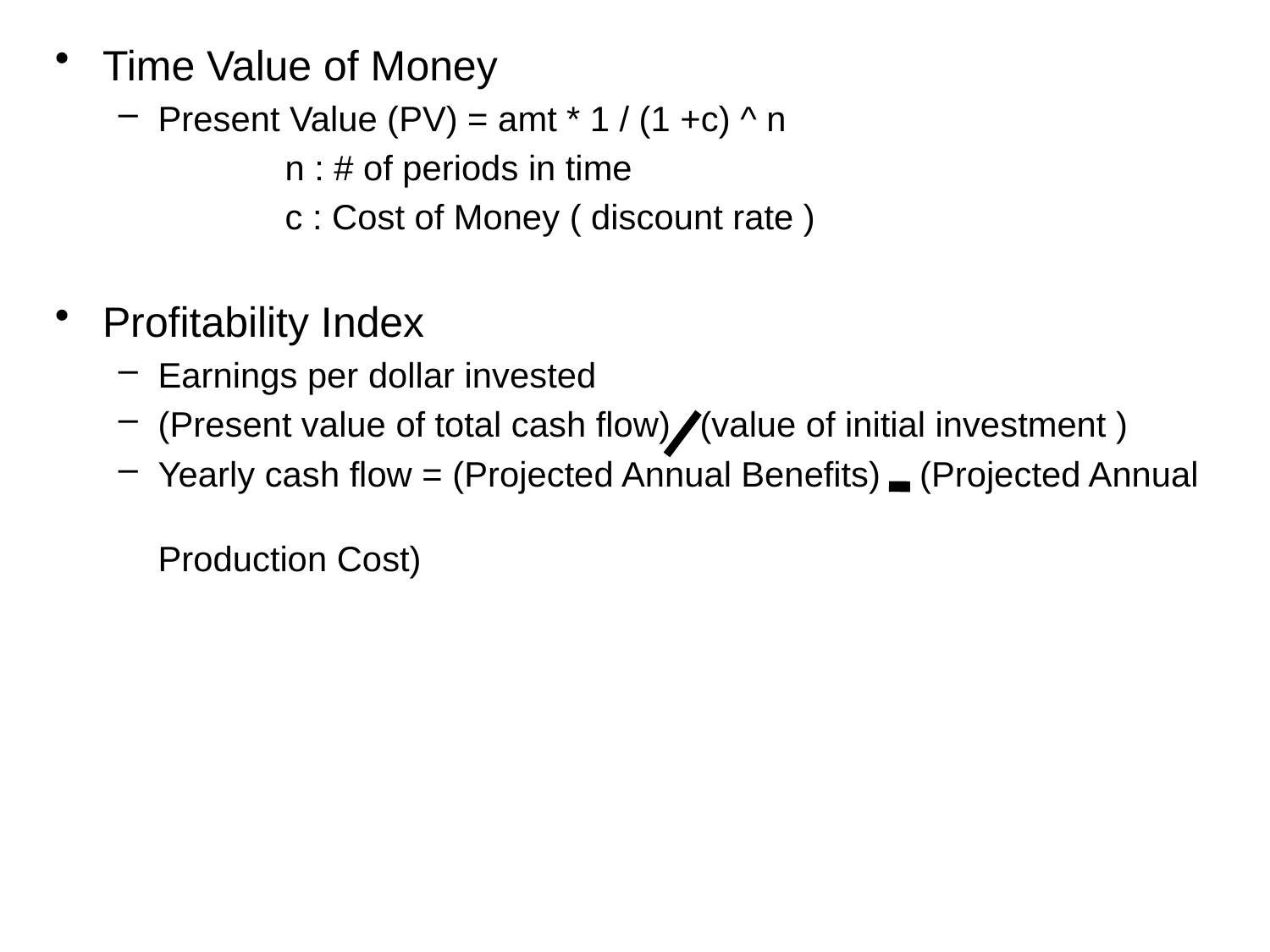

Time Value of Money
Present Value (PV) = amt * 1 / (1 +c) ^ n
		n : # of periods in time
		c : Cost of Money ( discount rate )

Profitability Index
Earnings per dollar invested
(Present value of total cash flow)   (value of initial investment )
Yearly cash flow = (Projected Annual Benefits)    (Projected Annual							Production Cost)